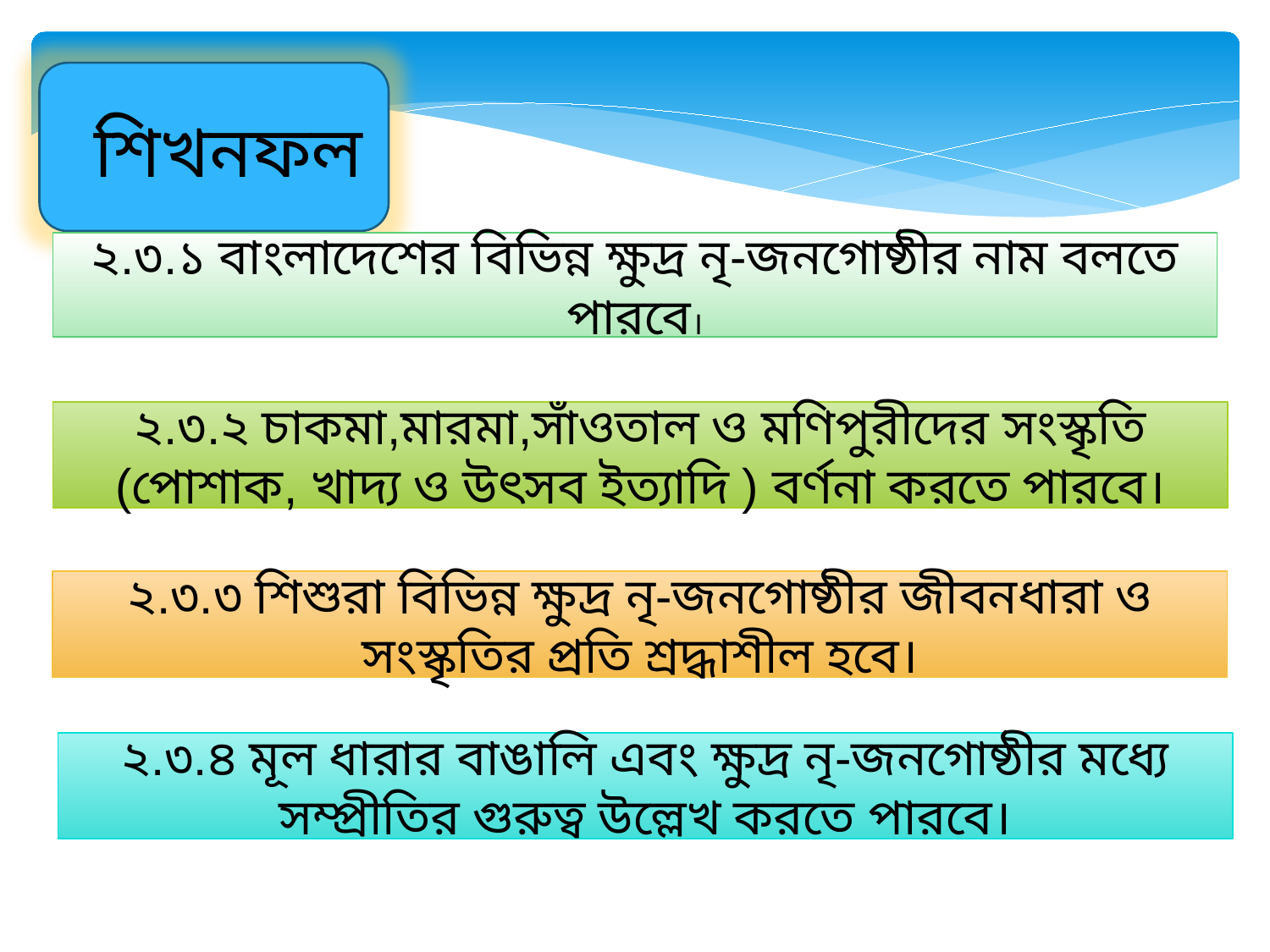

শিখনফল
২.৩.১ বাংলাদেশের বিভিন্ন ক্ষুদ্র নৃ-জনগোষ্ঠীর নাম বলতে পারবে।
২.৩.২ চাকমা,মারমা,সাঁওতাল ও মণিপুরীদের সংস্কৃতি (পোশাক, খাদ্য ও উৎসব ইত্যাদি ) বর্ণনা করতে পারবে।
২.৩.৩ শিশুরা বিভিন্ন ক্ষুদ্র নৃ-জনগোষ্ঠীর জীবনধারা ও সংস্কৃতির প্রতি শ্রদ্ধাশীল হবে।
২.৩.৪ মূল ধারার বাঙালি এবং ক্ষুদ্র নৃ-জনগোষ্ঠীর মধ্যে সম্প্রীতির গুরুত্ব উল্লেখ করতে পারবে।